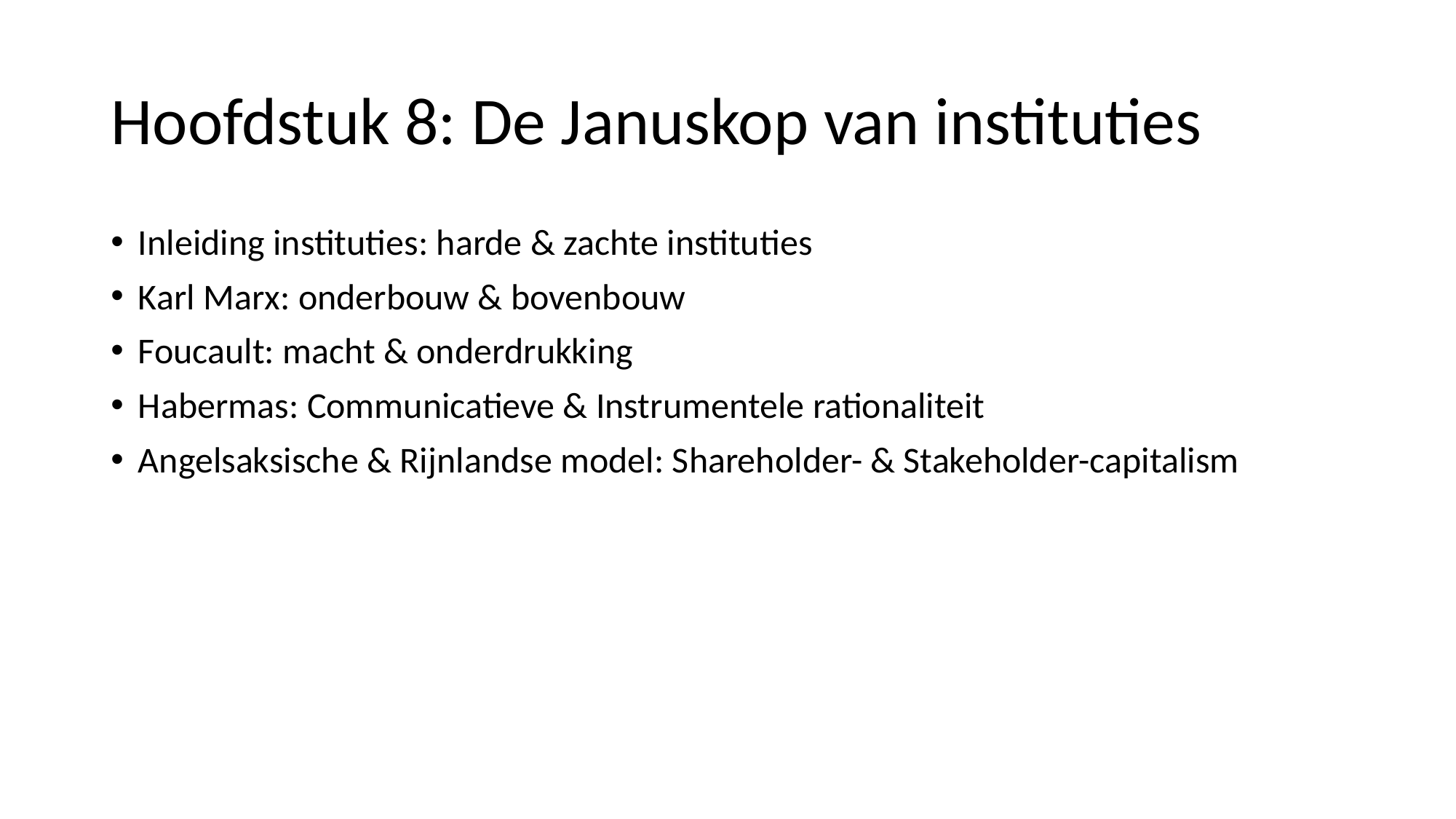

# Hoofdstuk 8: De Januskop van instituties
Inleiding instituties: harde & zachte instituties
Karl Marx: onderbouw & bovenbouw
Foucault: macht & onderdrukking
Habermas: Communicatieve & Instrumentele rationaliteit
Angelsaksische & Rijnlandse model: Shareholder- & Stakeholder-capitalism